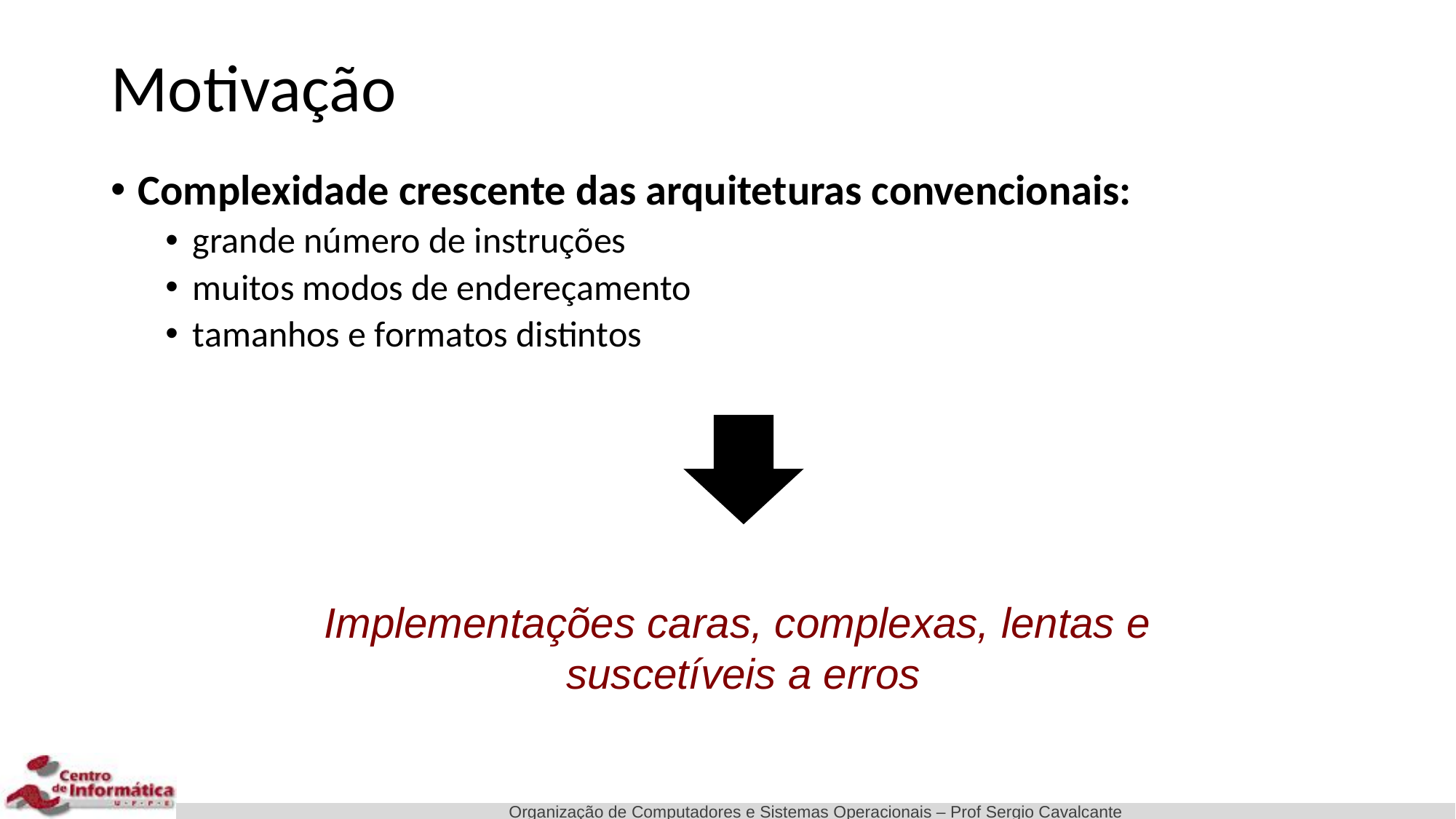

# Motivação
Complexidade crescente das arquiteturas convencionais:
grande número de instruções
muitos modos de endereçamento
tamanhos e formatos distintos

Implementações caras, complexas, lentas e
suscetíveis a erros